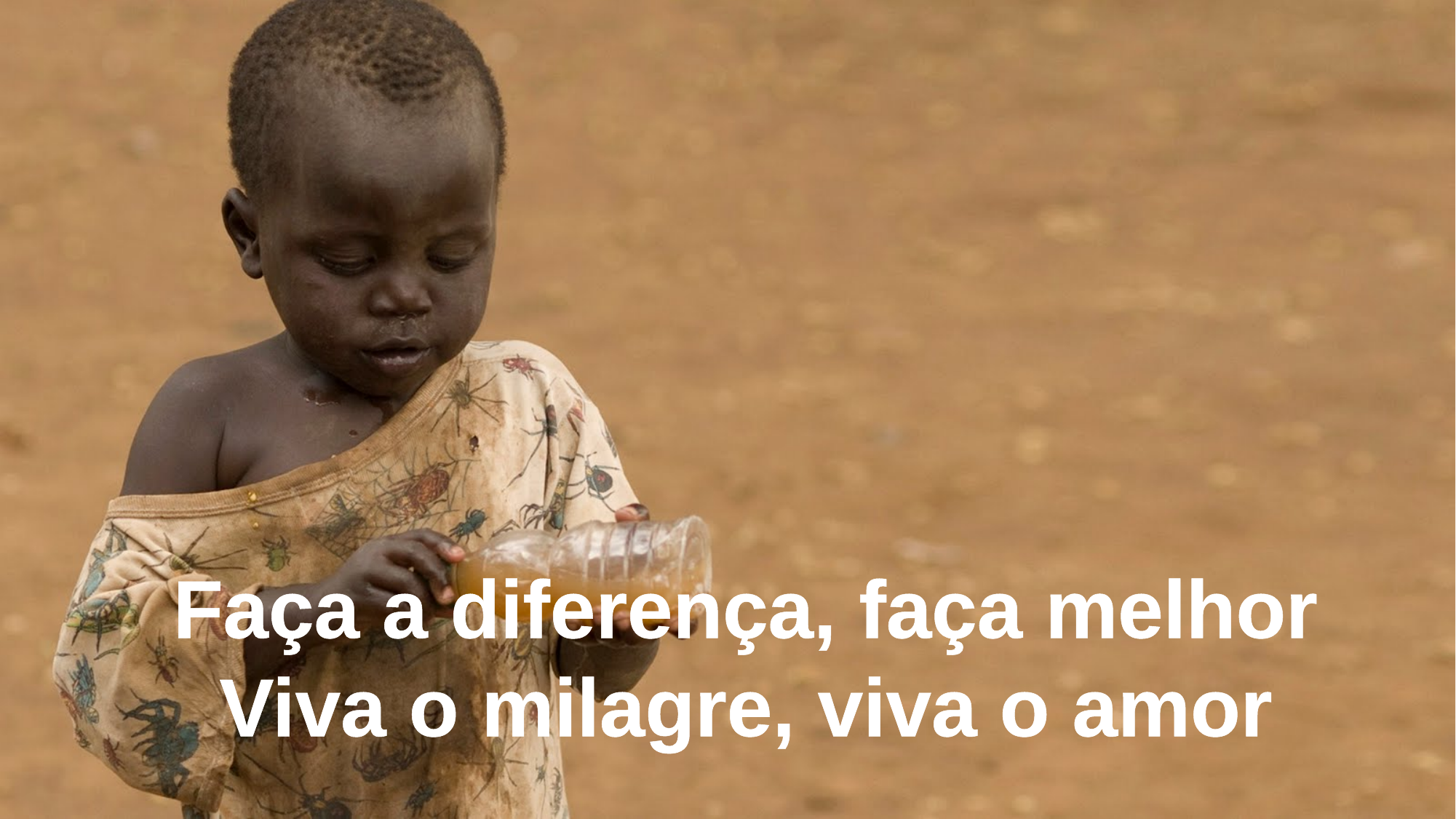

Faça a diferença, faça melhor
Viva o milagre, viva o amor